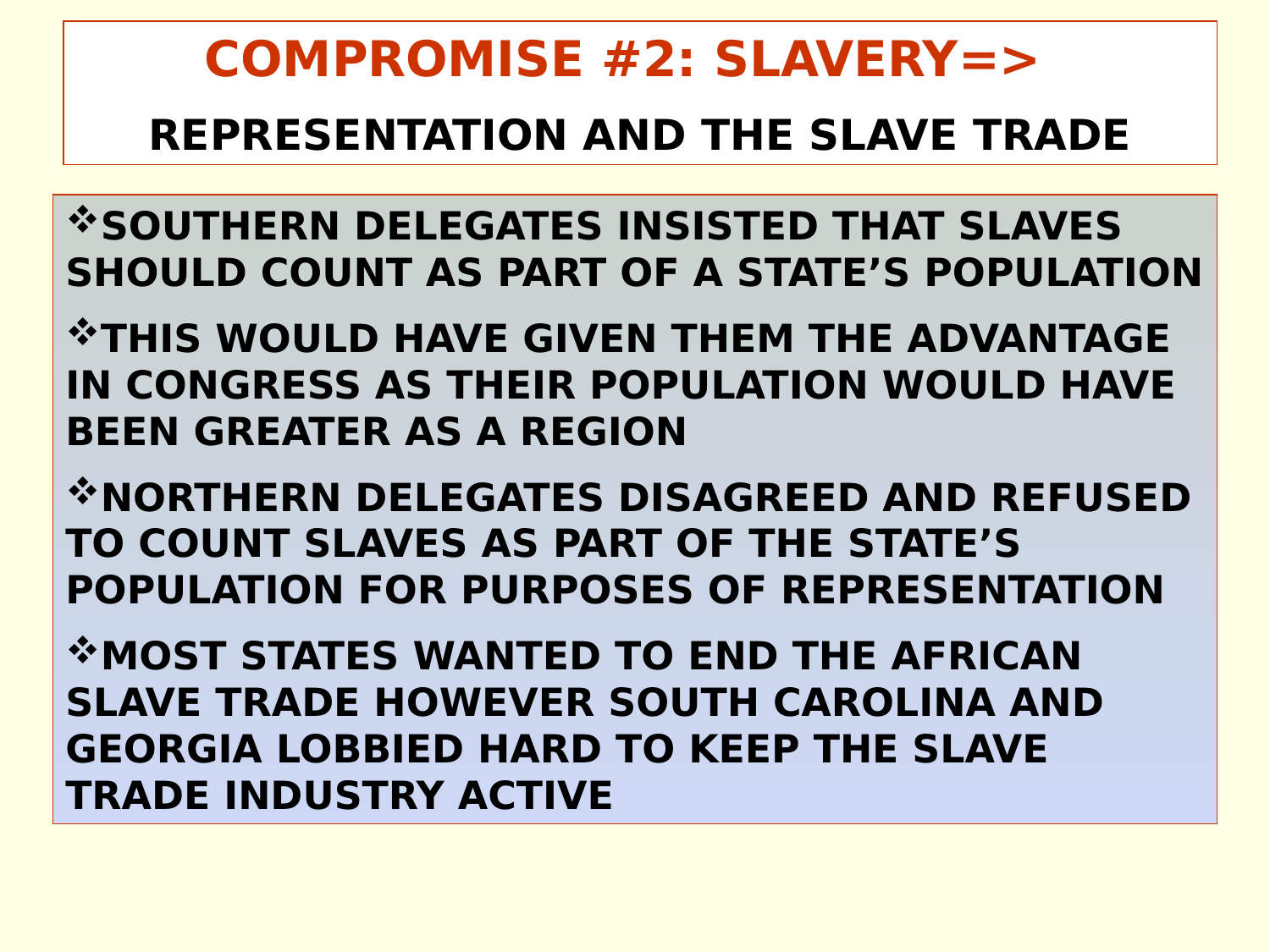

COMPROMISE #2: SLAVERY=>
REPRESENTATION AND THE SLAVE TRADE
SOUTHERN DELEGATES INSISTED THAT SLAVES SHOULD COUNT AS PART OF A STATE’S POPULATION
THIS WOULD HAVE GIVEN THEM THE ADVANTAGE IN CONGRESS AS THEIR POPULATION WOULD HAVE BEEN GREATER AS A REGION
NORTHERN DELEGATES DISAGREED AND REFUSED TO COUNT SLAVES AS PART OF THE STATE’S POPULATION FOR PURPOSES OF REPRESENTATION
MOST STATES WANTED TO END THE AFRICAN SLAVE TRADE HOWEVER SOUTH CAROLINA AND GEORGIA LOBBIED HARD TO KEEP THE SLAVE TRADE INDUSTRY ACTIVE